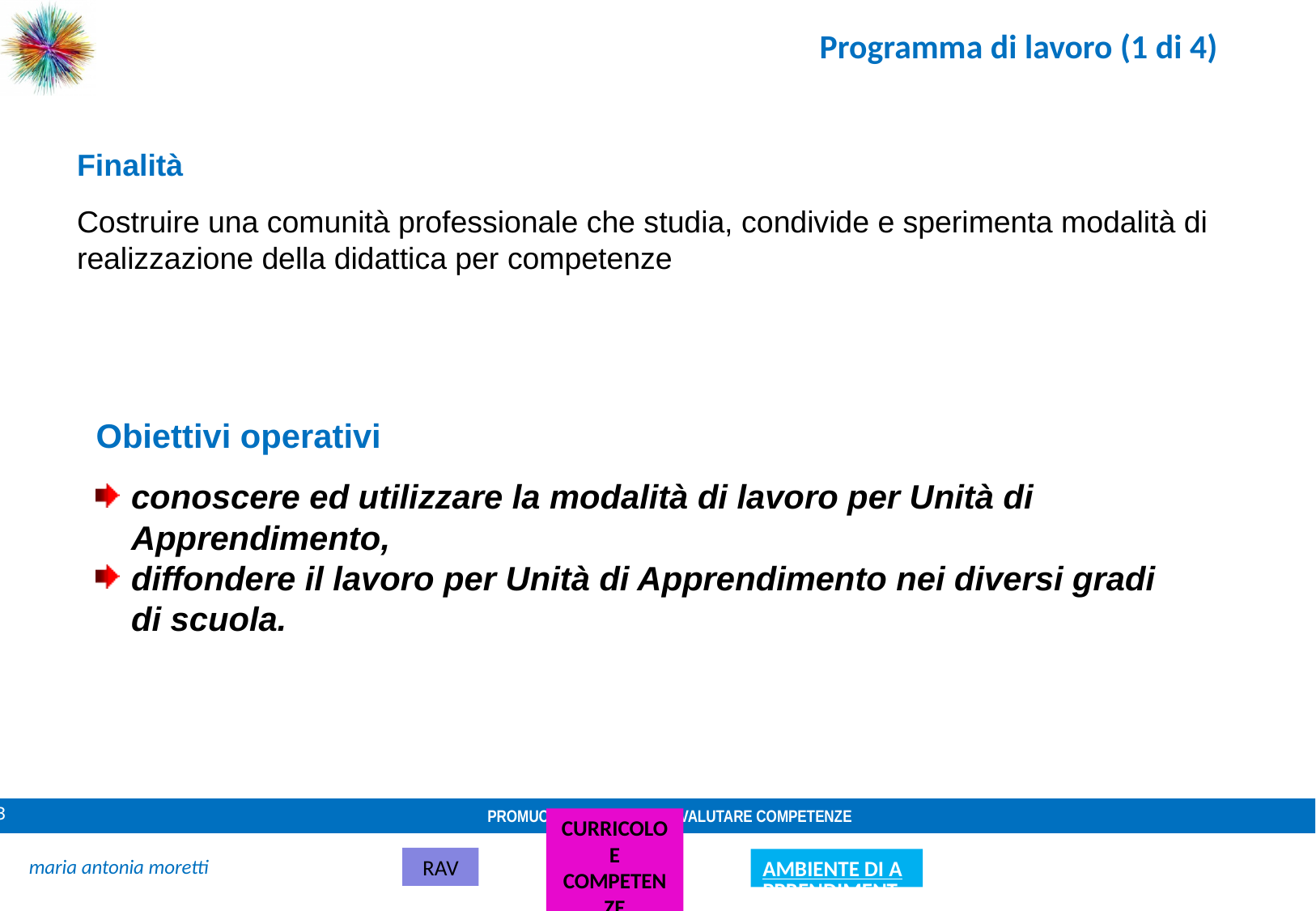

Programma di lavoro (1 di 4)
Finalità
Costruire una comunità professionale che studia, condivide e sperimenta modalità di realizzazione della didattica per competenze
Obiettivi operativi
conoscere ed utilizzare la modalità di lavoro per Unità di Apprendimento,
diffondere il lavoro per Unità di Apprendimento nei diversi gradi di scuola.